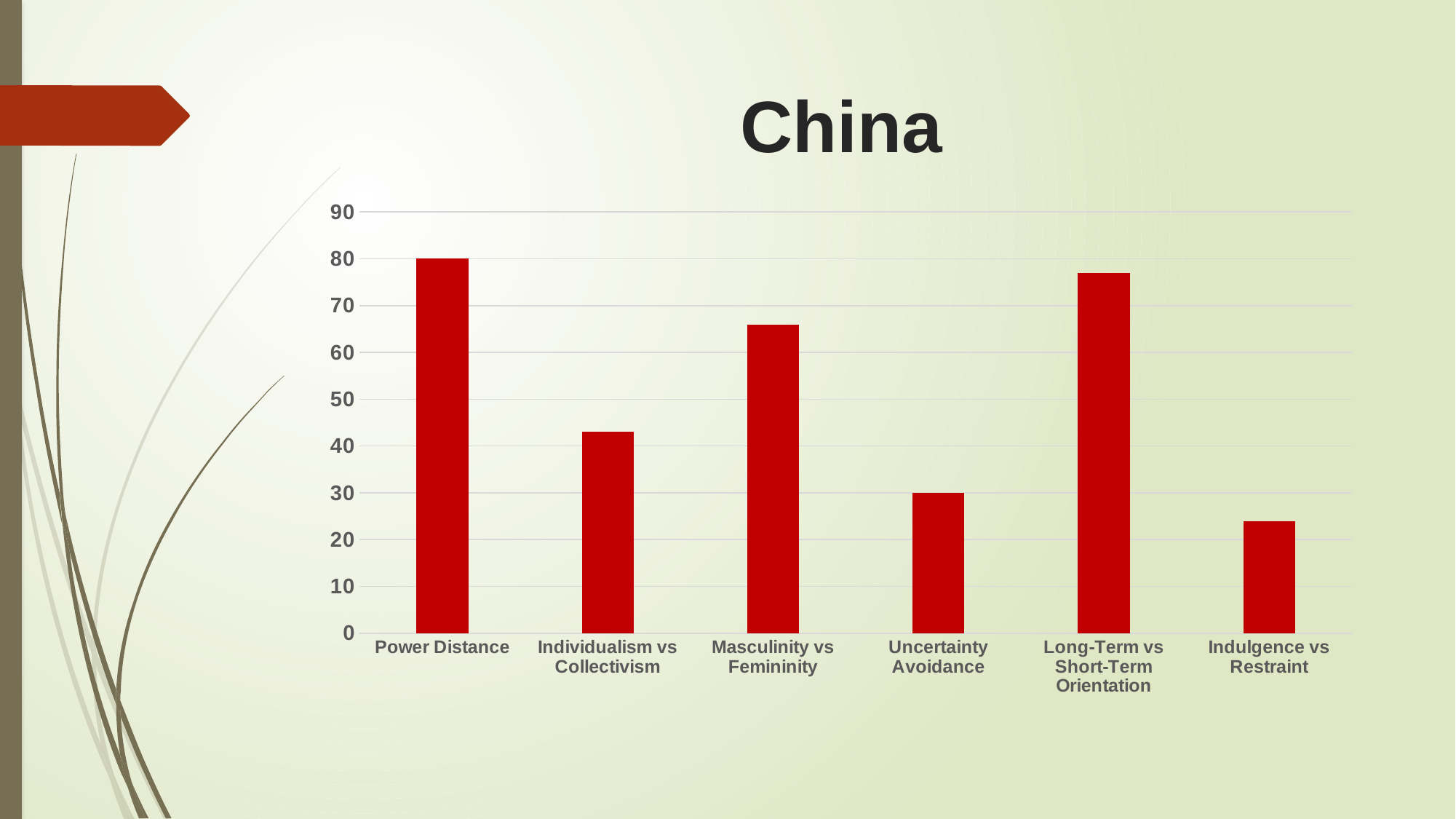

# China

### Chart

| Category | China |
|---|---|
| Power Distance | 80.0 |
| Individualism vs Collectivism | 43.0 |
| Masculinity vs Femininity | 66.0 |
| Uncertainty Avoidance | 30.0 |
| Long-Term vs Short-Term Orientation | 77.0 |
| Indulgence vs Restraint | 24.0 |